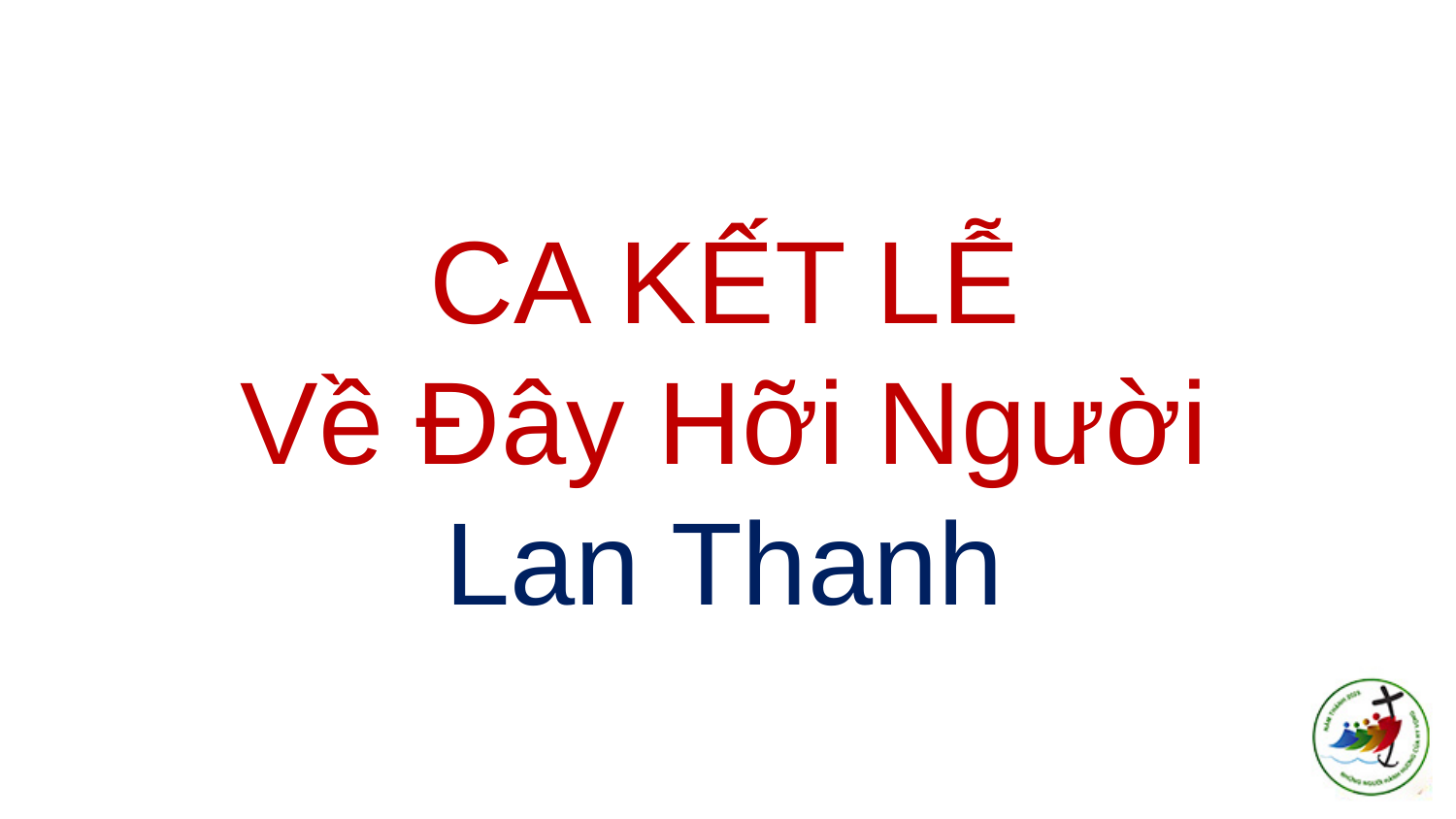

# CA KẾT LỄ Về Đây Hỡi Người Lan Thanh